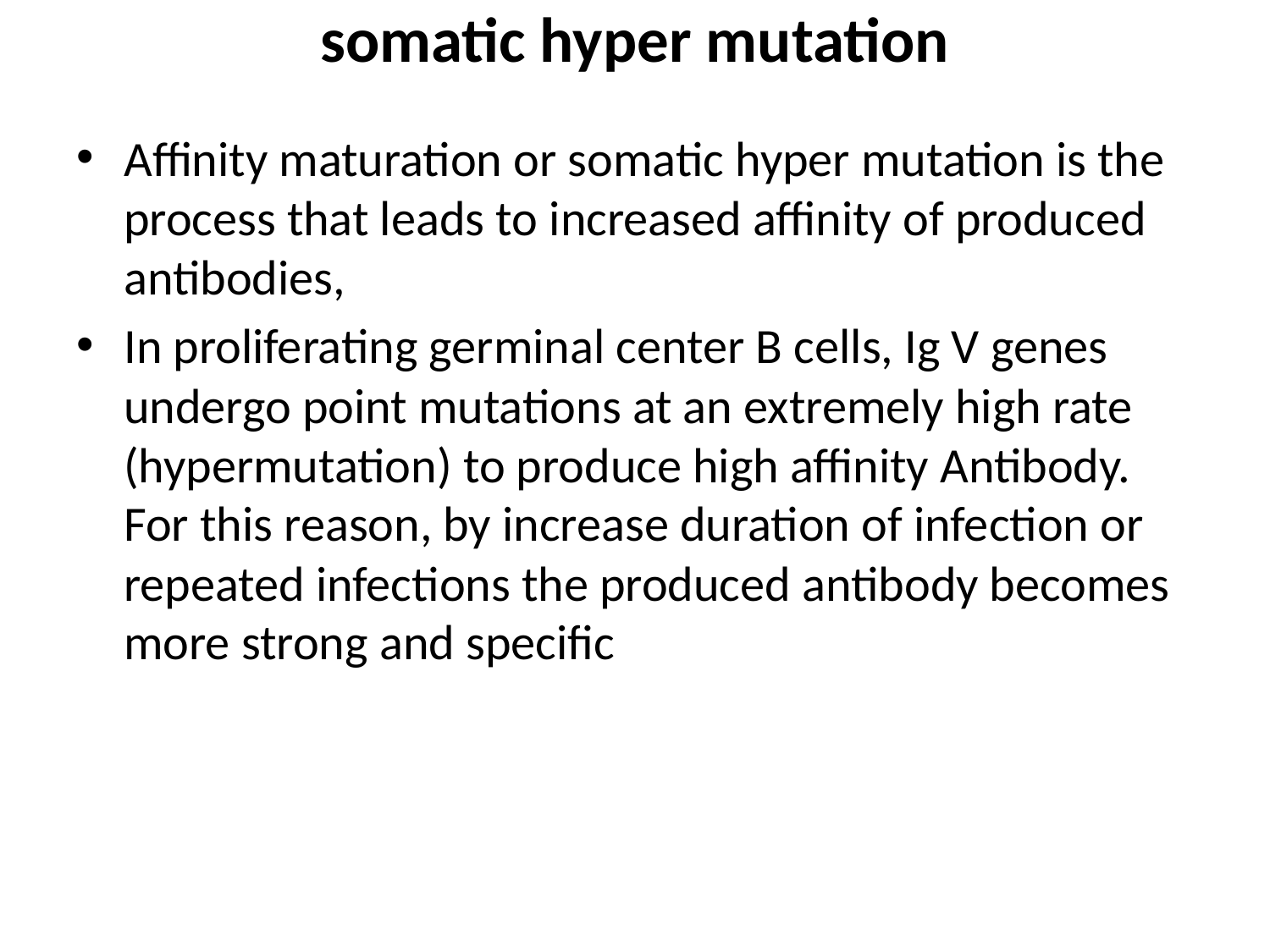

# somatic hyper mutation
Affinity maturation or somatic hyper mutation is the process that leads to increased affinity of produced antibodies,
In proliferating germinal center B cells, Ig V genes undergo point mutations at an extremely high rate (hypermutation) to produce high affinity Antibody. For this reason, by increase duration of infection or repeated infections the produced antibody becomes more strong and specific